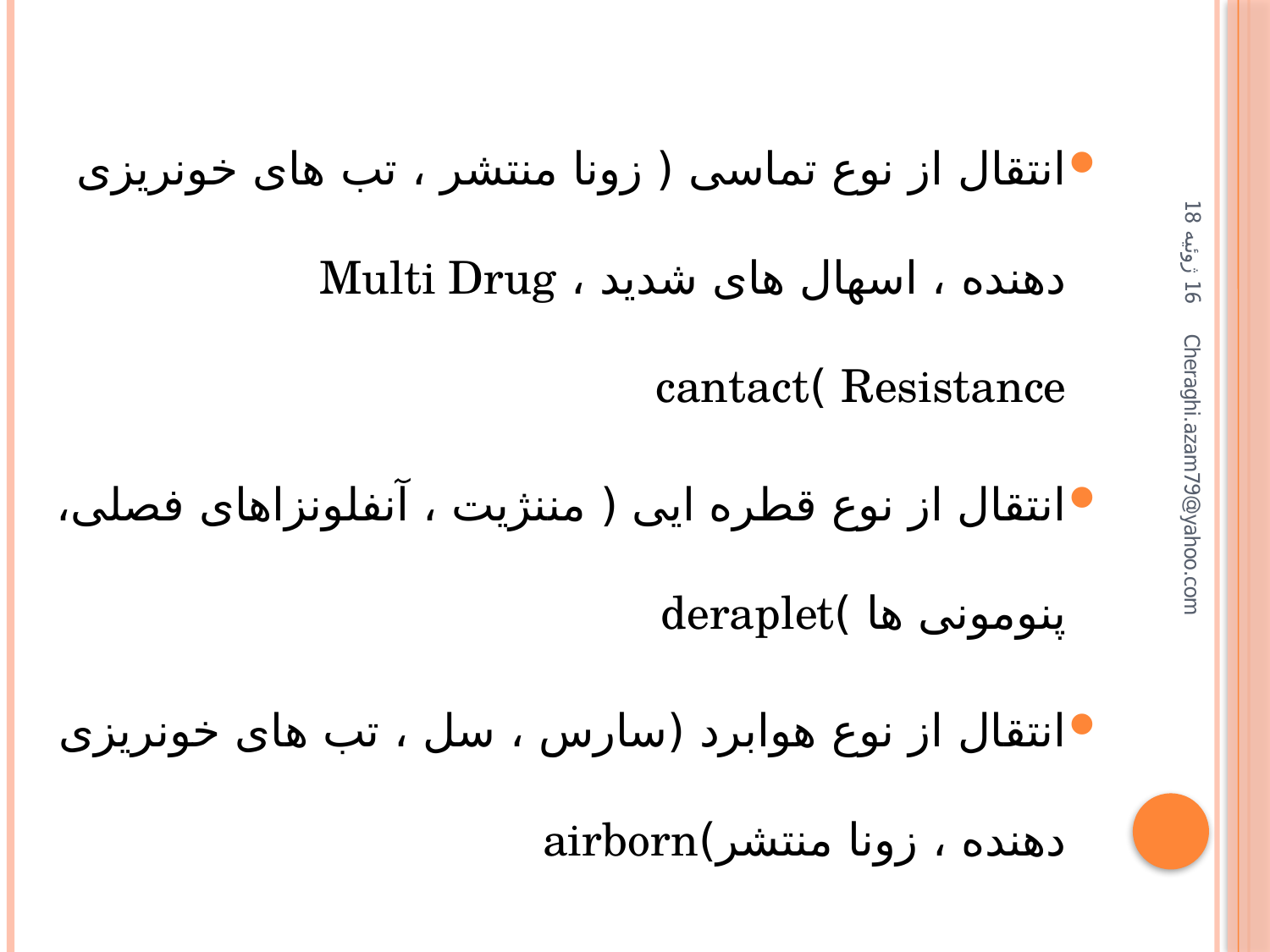

انتقال از نوع تماسی ( زونا منتشر ، تب های خونریزی دهنده ، اسهال های شدید ، Multi Drug Resistance )cantact
انتقال از نوع قطره ایی ( مننژیت ، آنفلونزاهای فصلی، پنومونی ها )deraplet
انتقال از نوع هوابرد (سارس ، سل ، تب های خونریزی دهنده ، زونا منتشر)airborn

16 ژوئيه 18
Cheraghi.azam79@yahoo.com